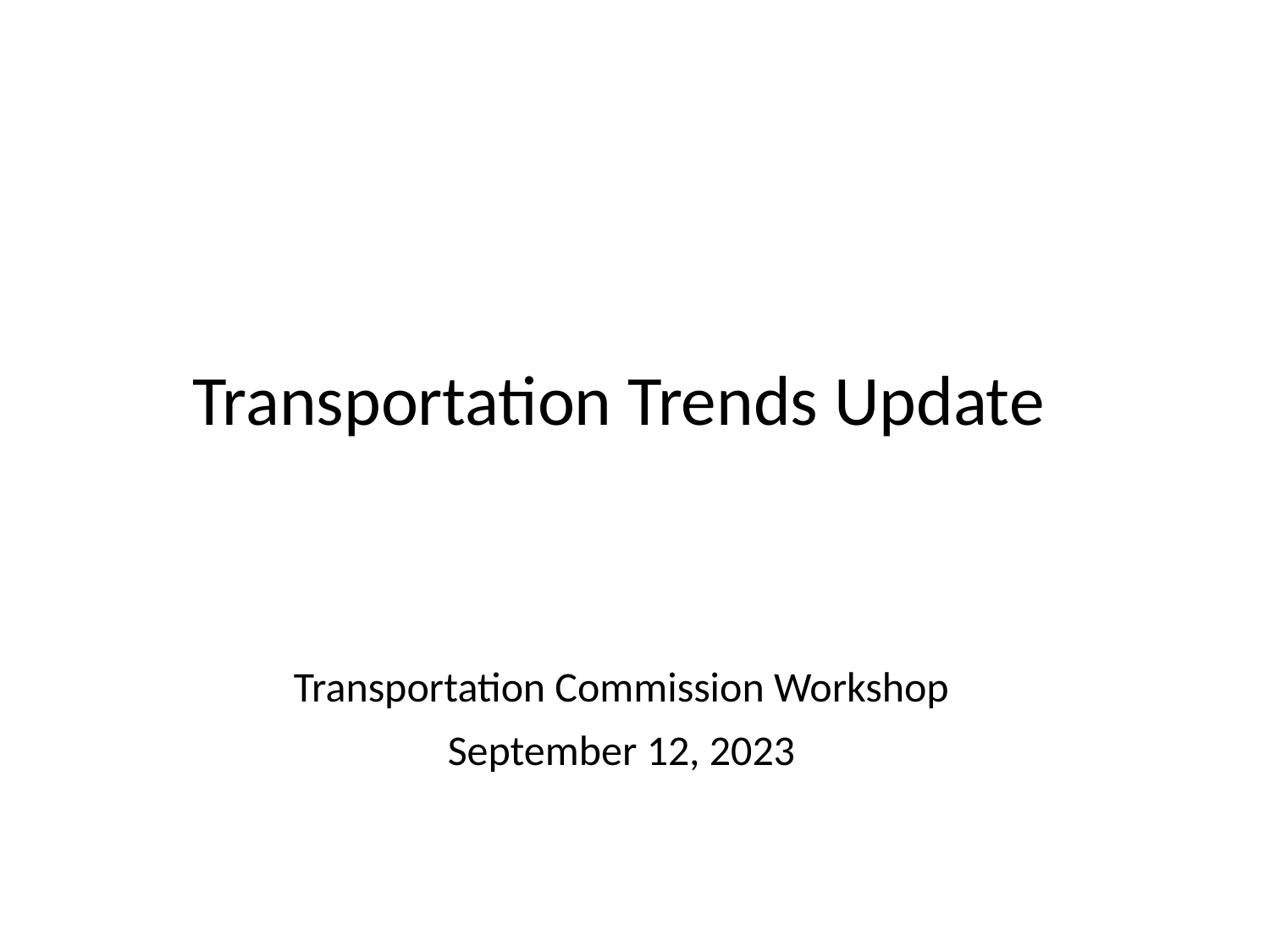

# Transportation Trends Update
Transportation Commission Workshop
September 12, 2023